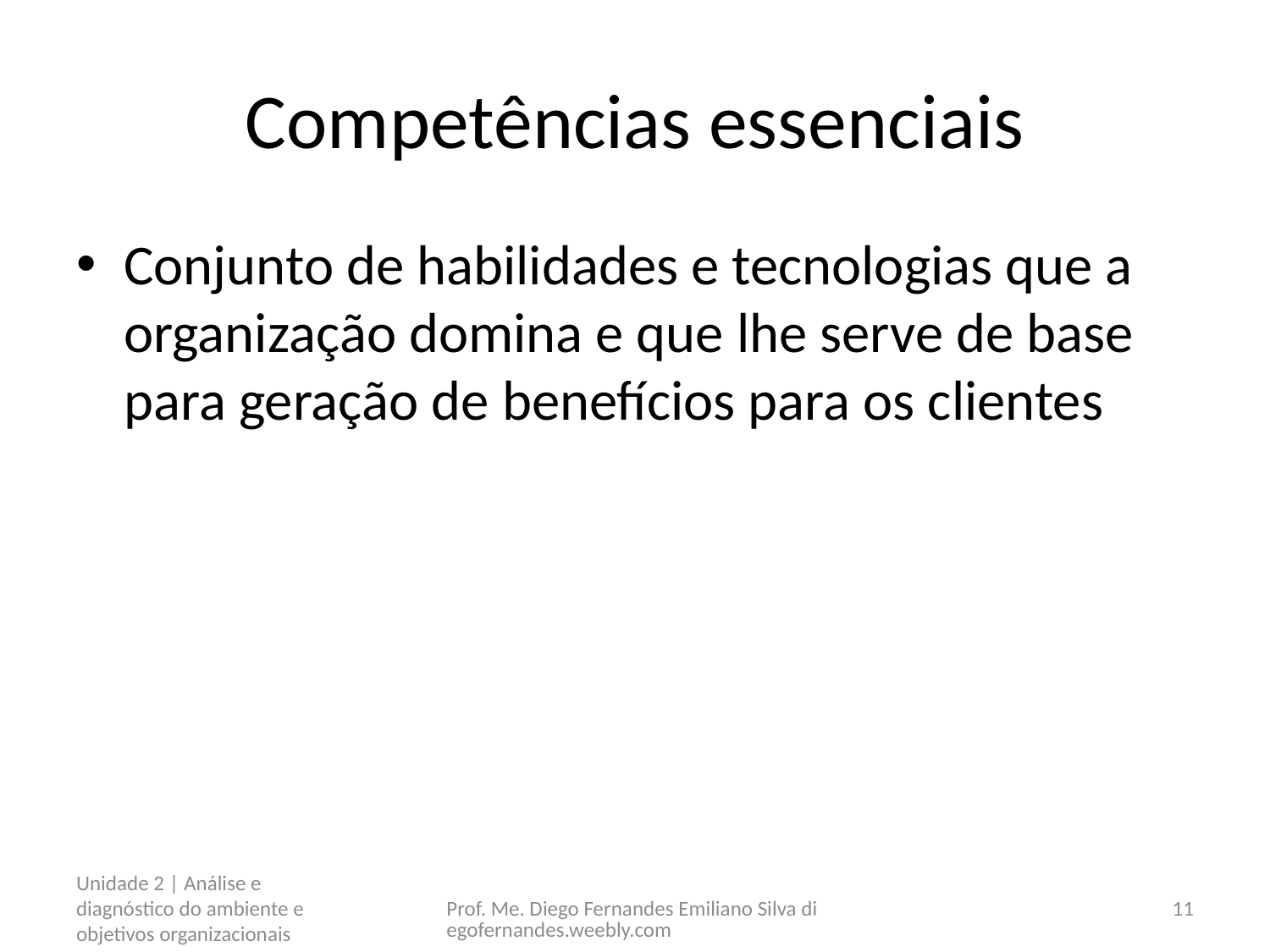

# Competências essenciais
Conjunto de habilidades e tecnologias que a organização domina e que lhe serve de base para geração de benefícios para os clientes
Unidade 2 | Análise e diagnóstico do ambiente e objetivos organizacionais
Prof. Me. Diego Fernandes Emiliano Silva diegofernandes.weebly.com
11